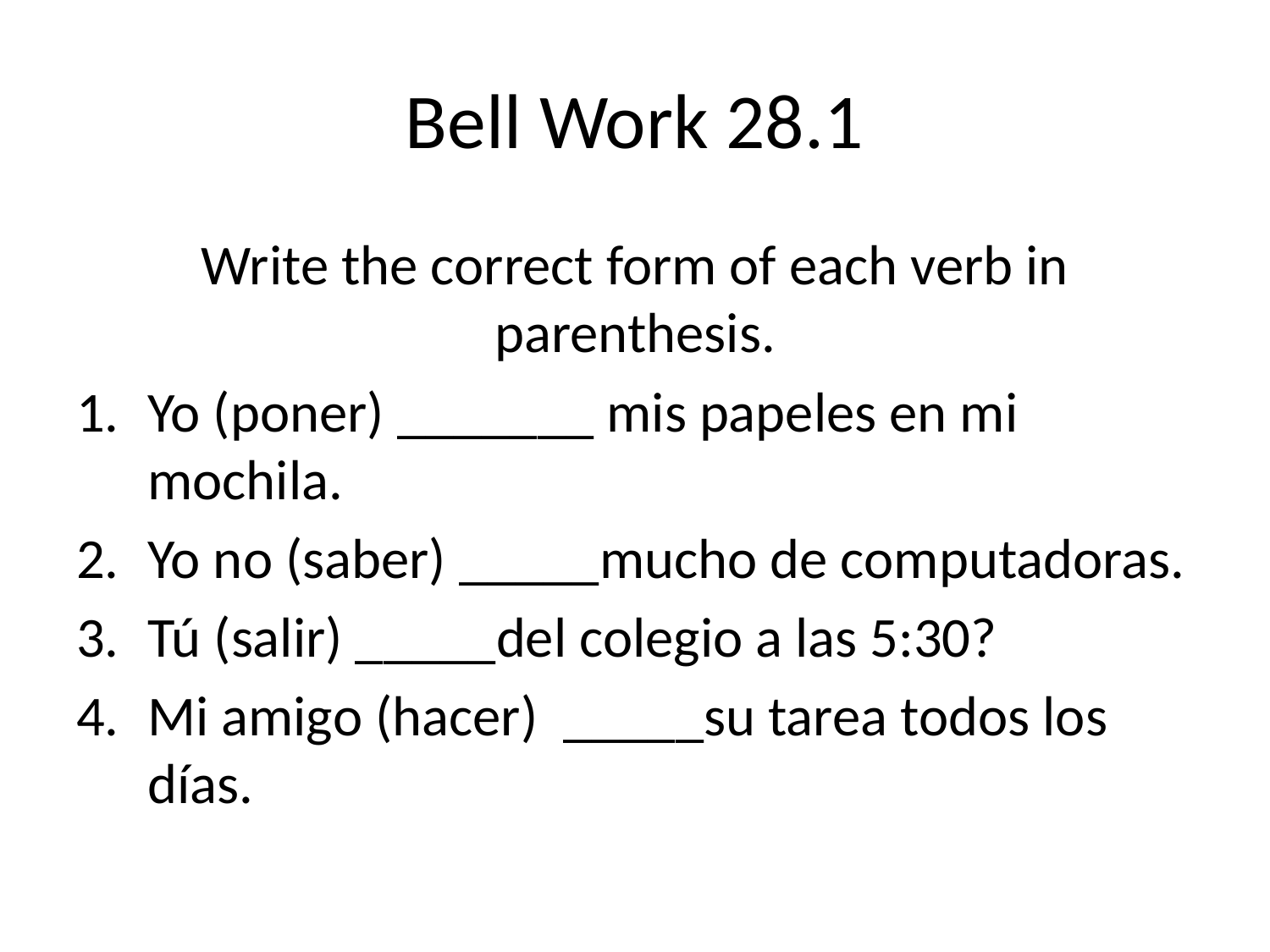

# Bell Work 28.1
Write the correct form of each verb in parenthesis.
Yo (poner) _______ mis papeles en mi mochila.
Yo no (saber) _____mucho de computadoras.
Tú (salir) _____del colegio a las 5:30?
Mi amigo (hacer)  _____su tarea todos los días.